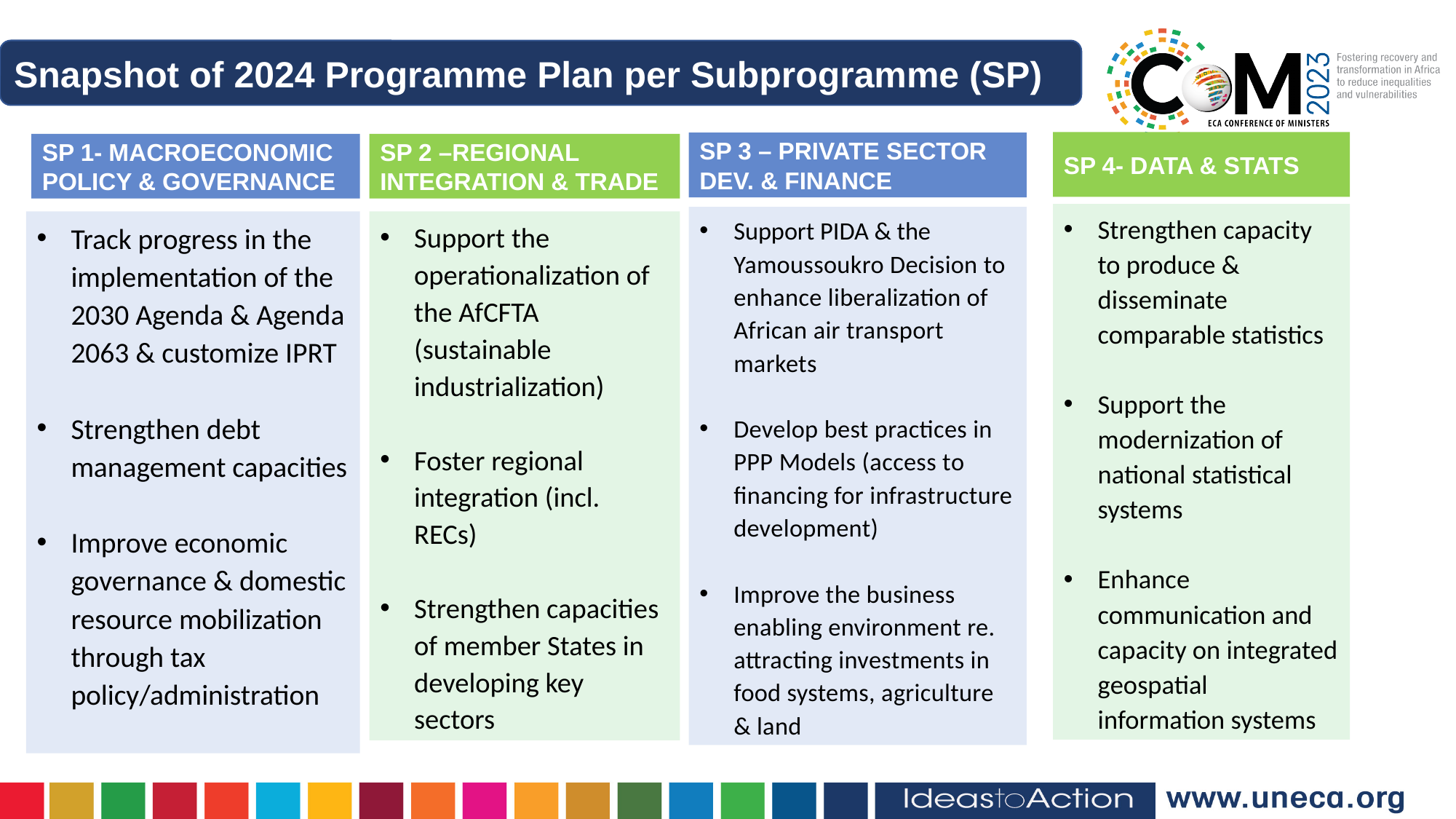

Snapshot of 2024 Programme Plan per Subprogramme (SP)
Title
SP 4- DATA & STATS
SP 3 – PRIVATE SECTOR DEV. & FINANCE
SP 1- MACROECONOMIC POLICY & GOVERNANCE
SP 2 –REGIONAL INTEGRATION & TRADE
Strengthen capacity to produce & disseminate comparable statistics

Support the modernization of national statistical systems

Enhance communication and capacity on integrated geospatial information systems
Support PIDA & the Yamoussoukro Decision to enhance liberalization of African air transport markets

Develop best practices in PPP Models (access to financing for infrastructure development)

Improve the business enabling environment re. attracting investments in food systems, agriculture & land
Support the operationalization of the AfCFTA (sustainable industrialization)

Foster regional integration (incl. RECs)

Strengthen capacities of member States in developing key sectors
Track progress in the implementation of the 2030 Agenda & Agenda 2063 & customize IPRT

Strengthen debt management capacities

Improve economic governance & domestic resource mobilization through tax policy/administration